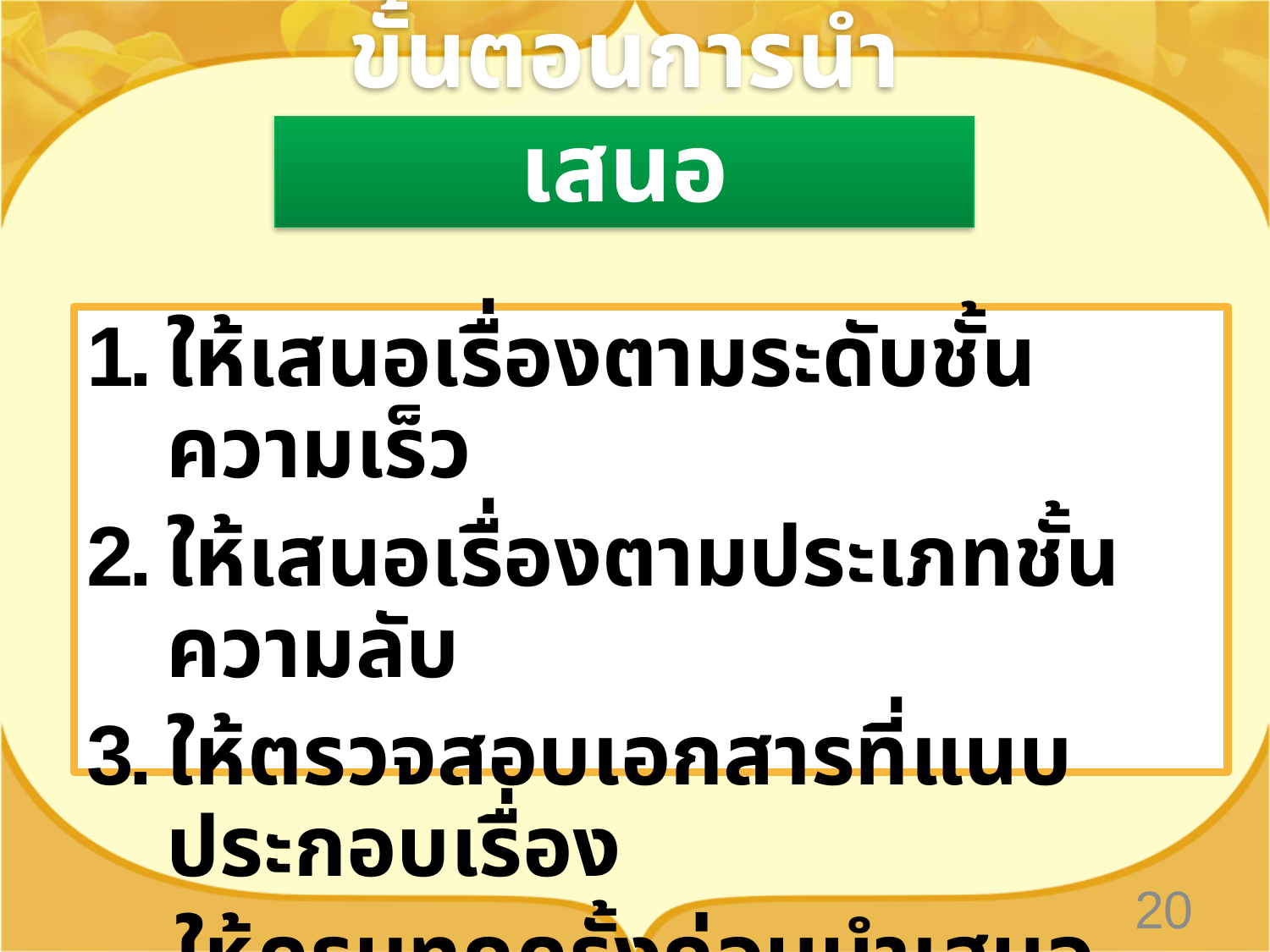

ขั้นตอนการนำเสนอ
ให้เสนอเรื่องตามระดับชั้นความเร็ว
ให้เสนอเรื่องตามประเภทชั้นความลับ
ให้ตรวจสอบเอกสารที่แนบประกอบเรื่อง
    ให้ครบทุกครั้งก่อนนำเสนอ
20